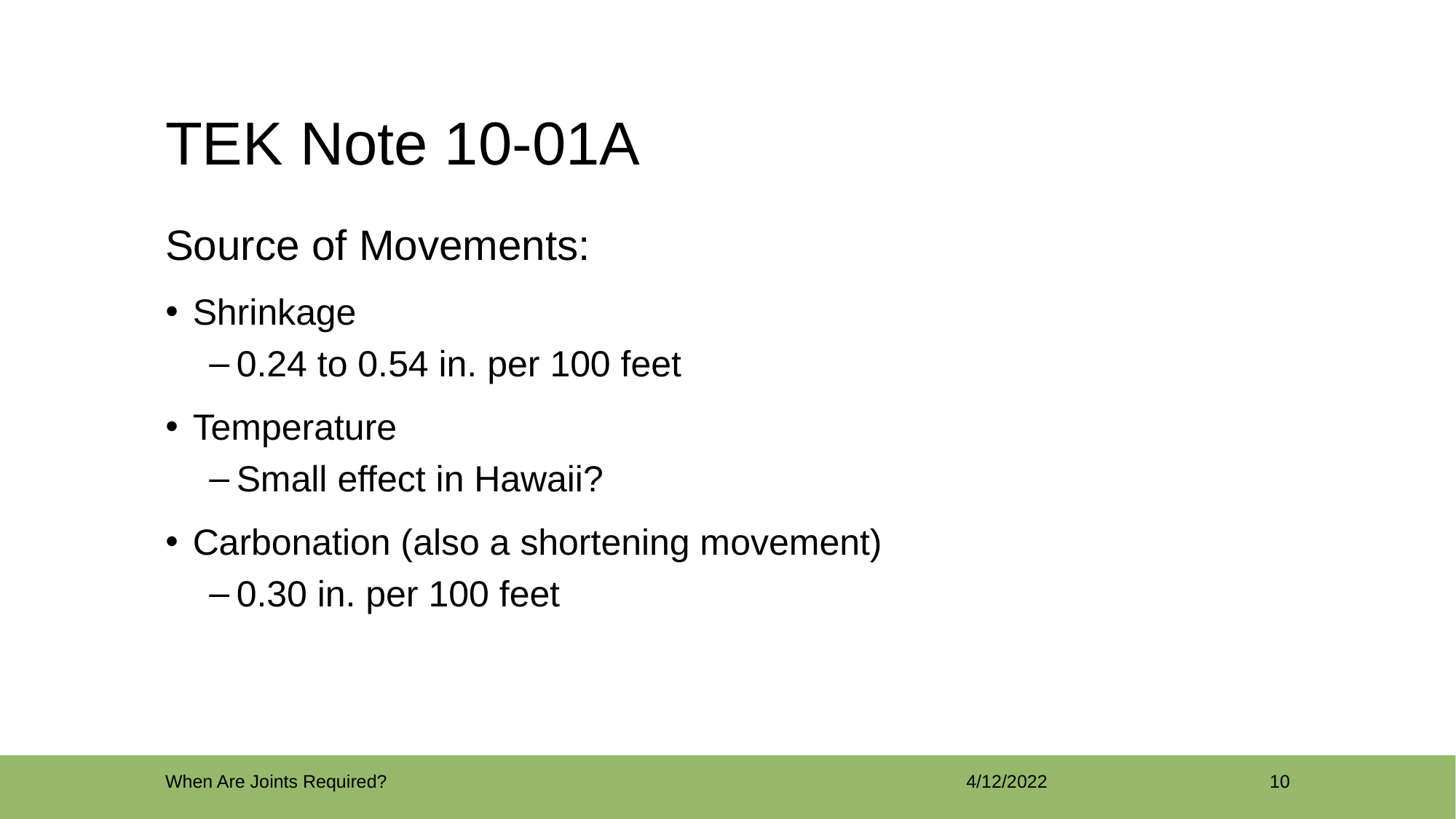

# TEK Note 10-01A
Source of Movements:
Shrinkage
0.24 to 0.54 in. per 100 feet
Temperature
Small effect in Hawaii?
Carbonation (also a shortening movement)
0.30 in. per 100 feet
When Are Joints Required?
4/12/2022
10